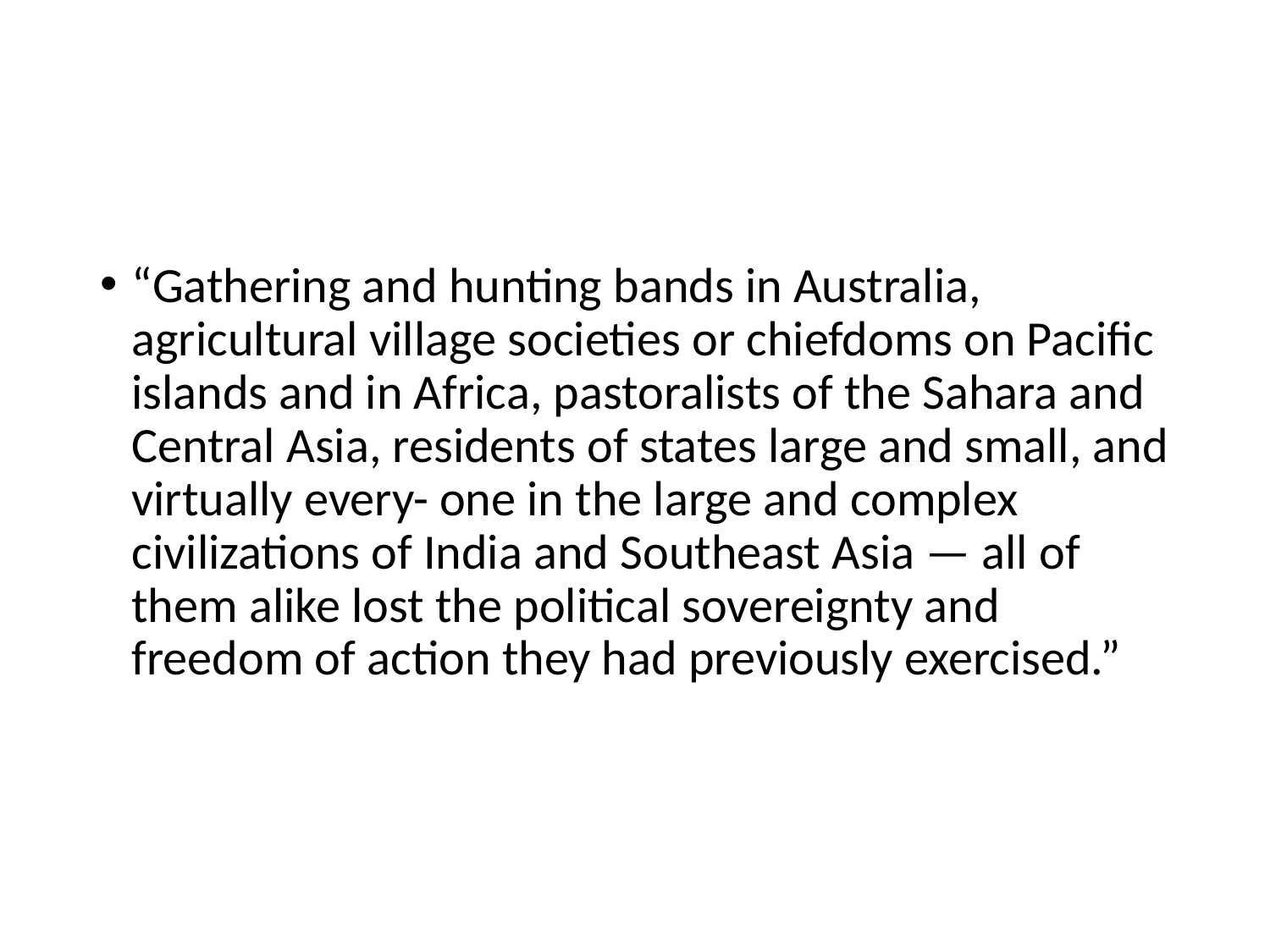

#
“Gathering and hunting bands in Australia, agricultural village societies or chiefdoms on Pacific islands and in Africa, pastoralists of the Sahara and Central Asia, residents of states large and small, and virtually every- one in the large and complex civilizations of India and Southeast Asia — all of them alike lost the political sovereignty and freedom of action they had previously exercised.”